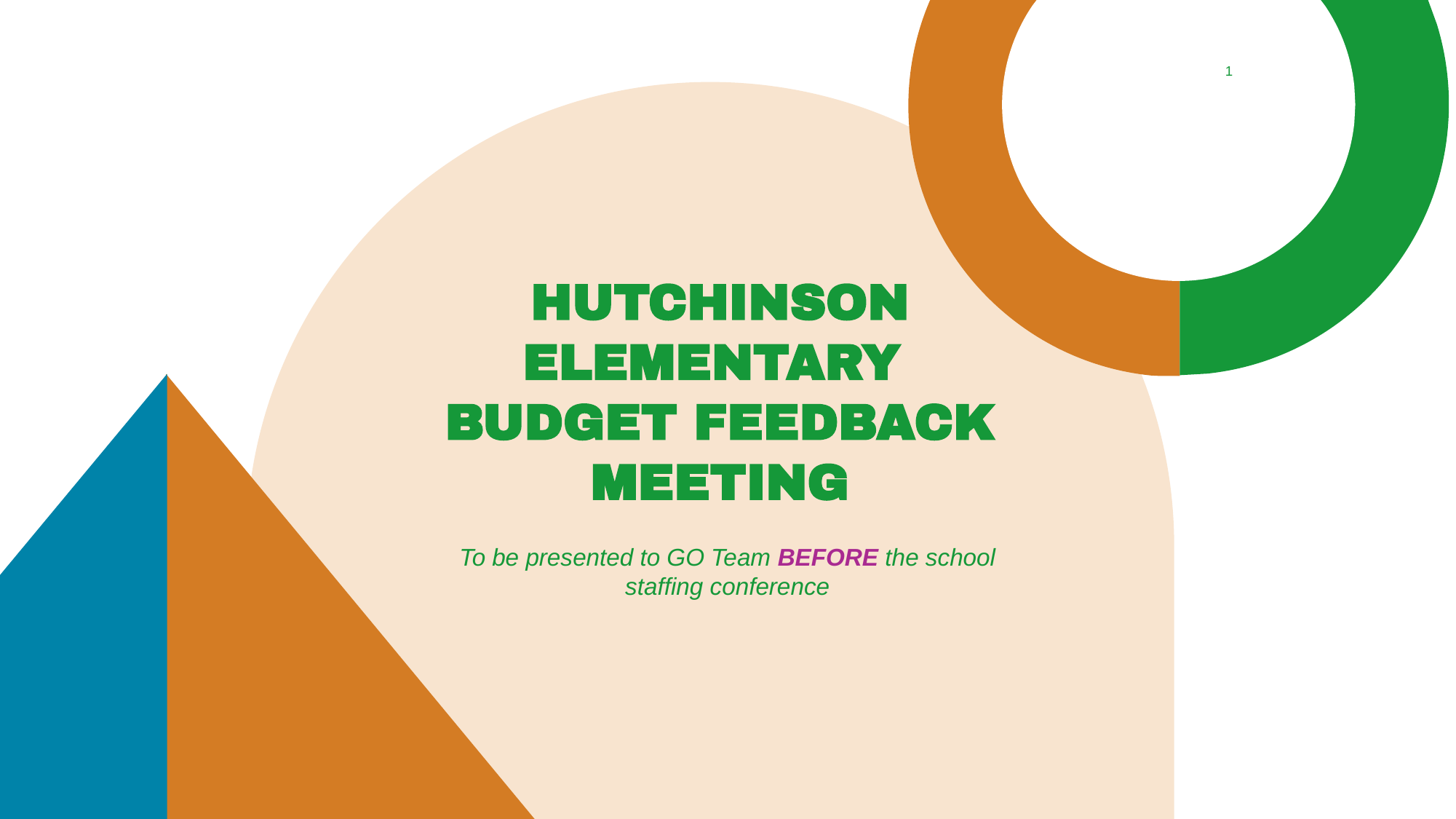

1
# HUTCHINSON ELEMENTARY  BUDGET FEEDBACK MEETING
To be presented to GO Team BEFORE the school staffing conference